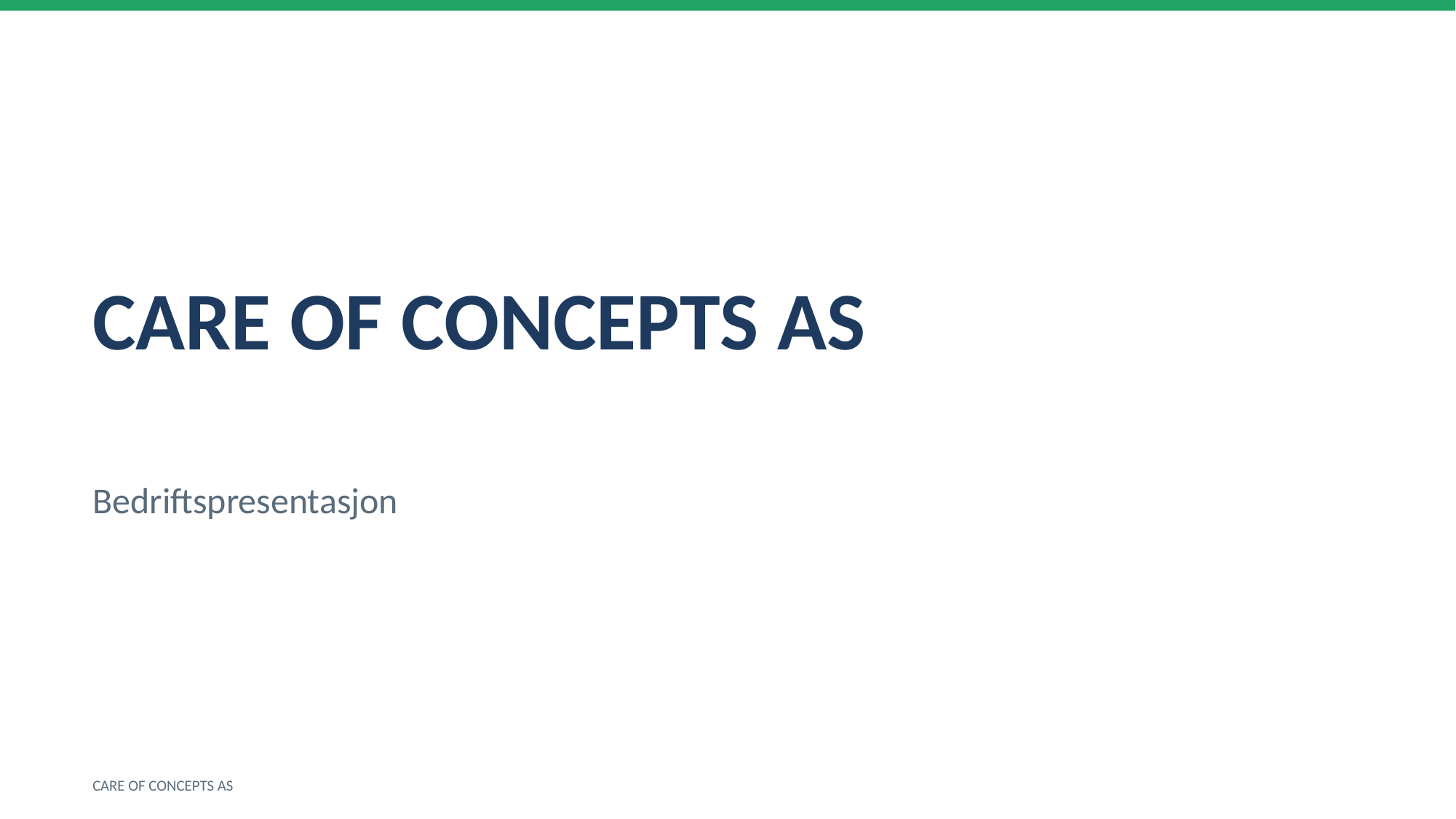

CARE OF CONCEPTS AS
Bedriftspresentasjon
CARE OF CONCEPTS AS